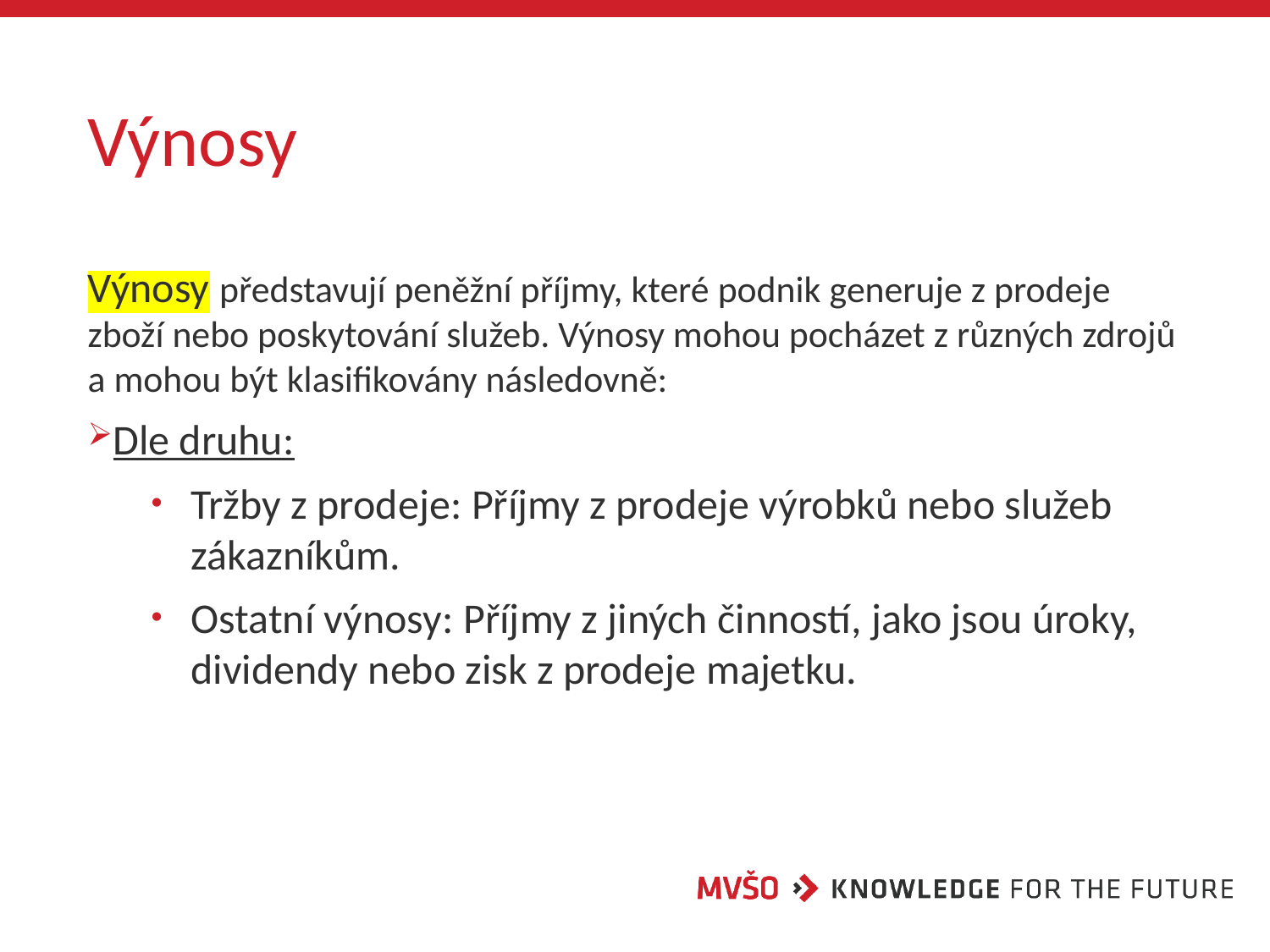

# Výnosy
Výnosy představují peněžní příjmy, které podnik generuje z prodeje zboží nebo poskytování služeb. Výnosy mohou pocházet z různých zdrojů a mohou být klasifikovány následovně:
Dle druhu:
Tržby z prodeje: Příjmy z prodeje výrobků nebo služeb zákazníkům.
Ostatní výnosy: Příjmy z jiných činností, jako jsou úroky, dividendy nebo zisk z prodeje majetku.